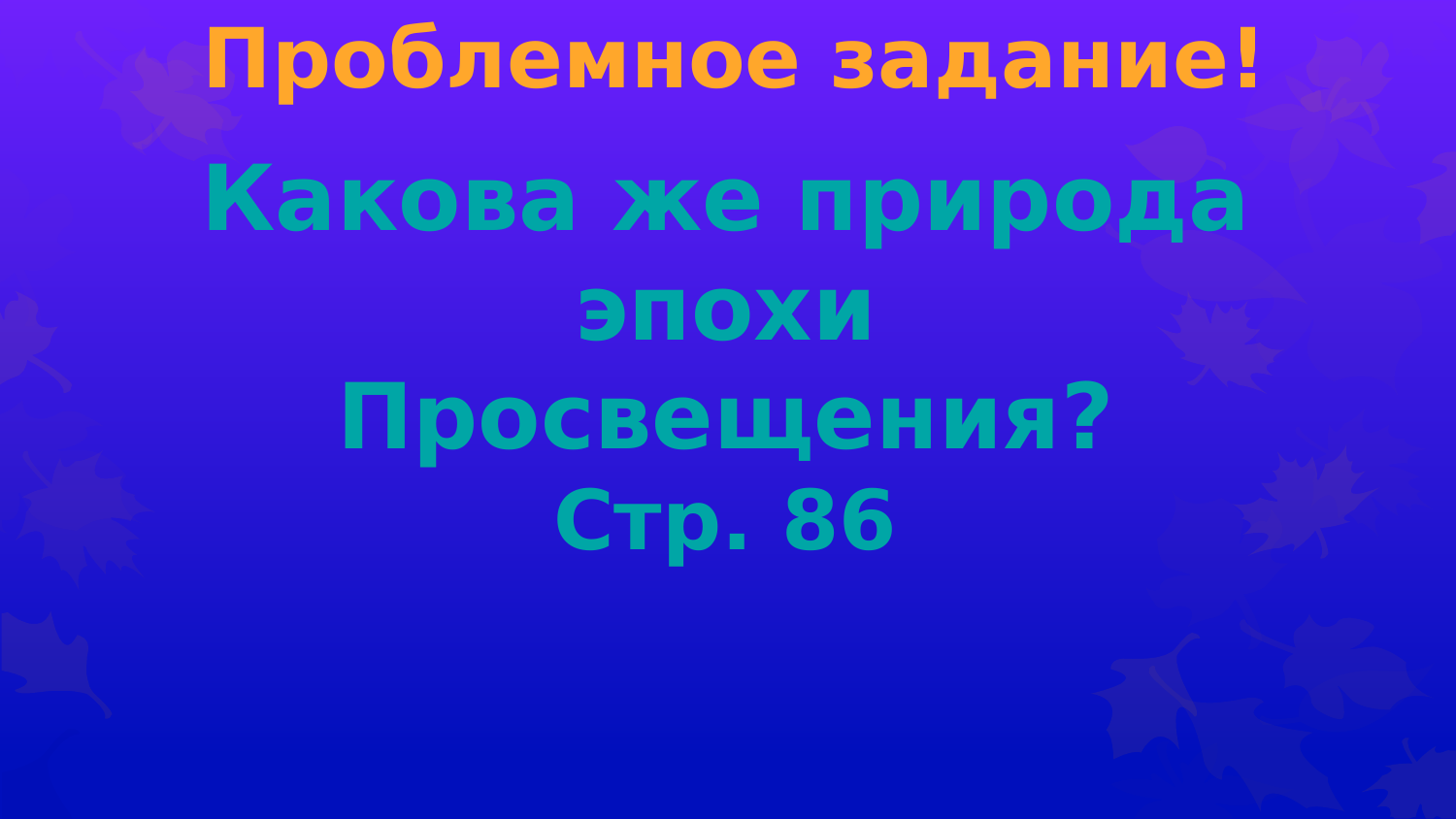

Проблемное задание!
Какова же природа эпохи Просвещения?
Стр. 86